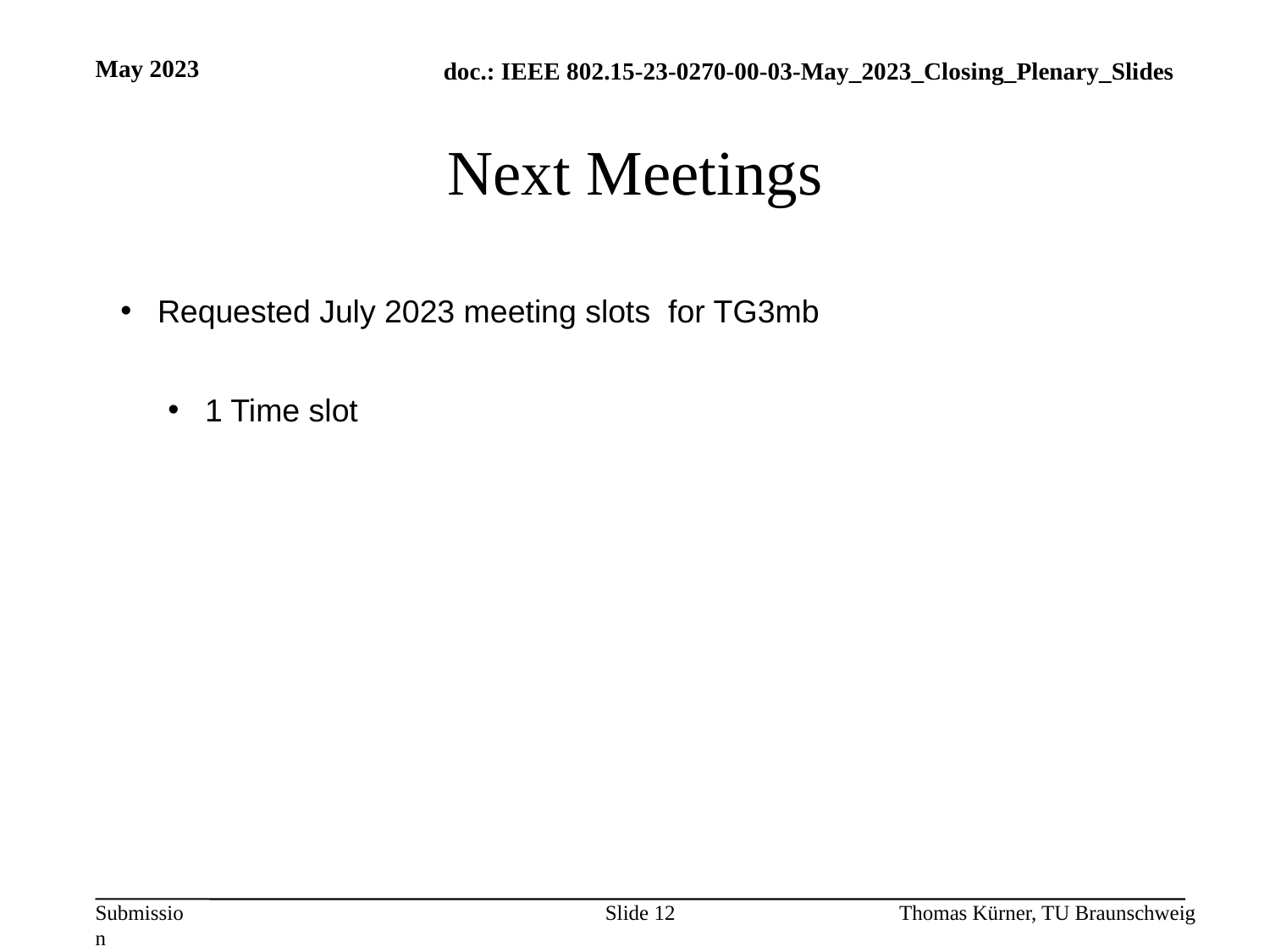

May 2023
# Next Meetings

Requested July 2023 meeting slots  for TG3mb

1 Time slot

Slide 12
Thomas Kürner, TU Braunschweig